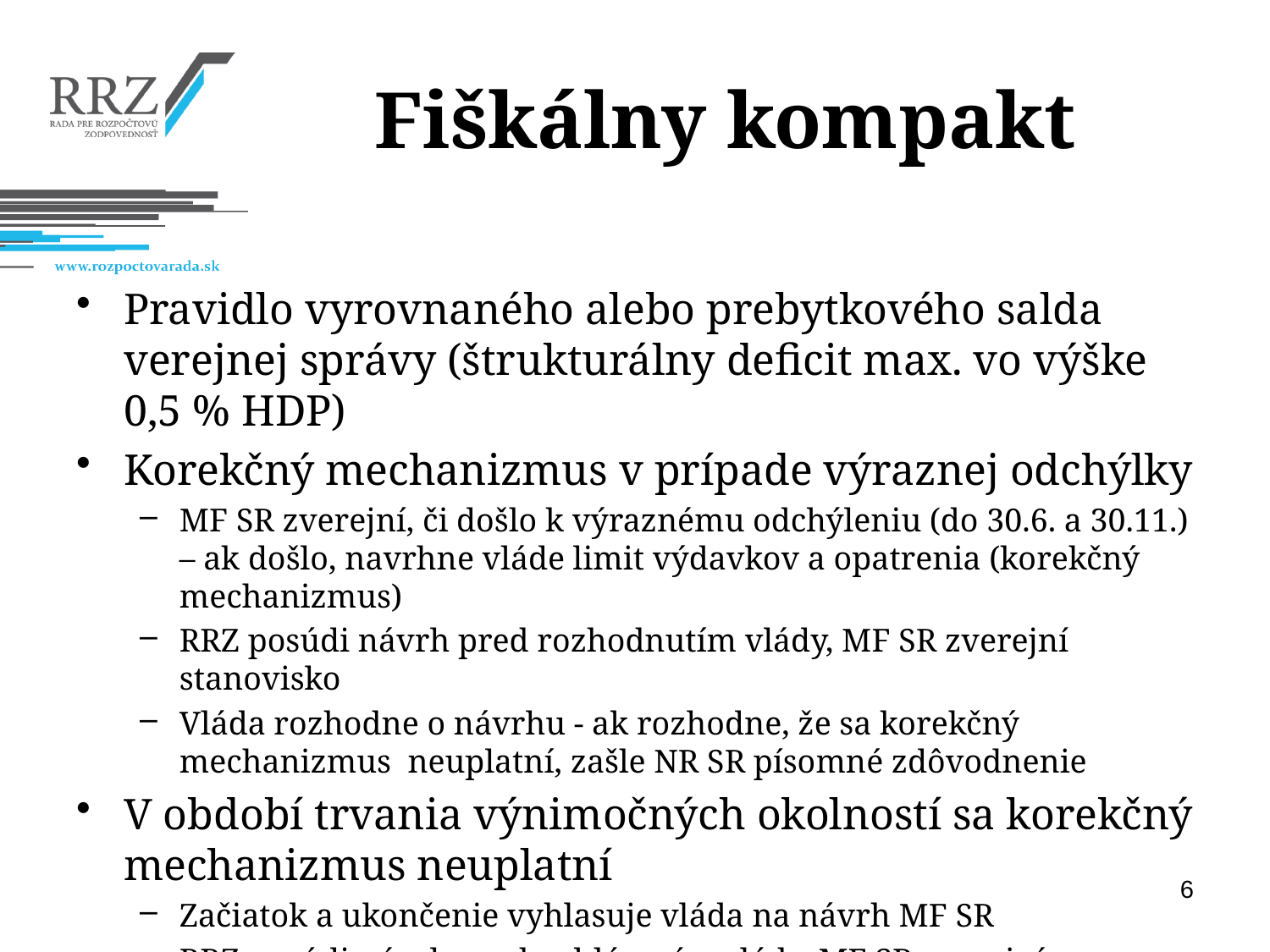

# Fiškálny kompakt
Pravidlo vyrovnaného alebo prebytkového salda verejnej správy (štrukturálny deficit max. vo výške 0,5 % HDP)
Korekčný mechanizmus v prípade výraznej odchýlky
MF SR zverejní, či došlo k výraznému odchýleniu (do 30.6. a 30.11.) – ak došlo, navrhne vláde limit výdavkov a opatrenia (korekčný mechanizmus)
RRZ posúdi návrh pred rozhodnutím vlády, MF SR zverejní stanovisko
Vláda rozhodne o návrhu - ak rozhodne, že sa korekčný mechanizmus  neuplatní, zašle NR SR písomné zdôvodnenie
V období trvania výnimočných okolností sa korekčný mechanizmus neuplatní
Začiatok a ukončenie vyhlasuje vláda na návrh MF SR
RRZ posúdi návrh pred vyhlásením vlády, MF SR zverejní stanovisko

6